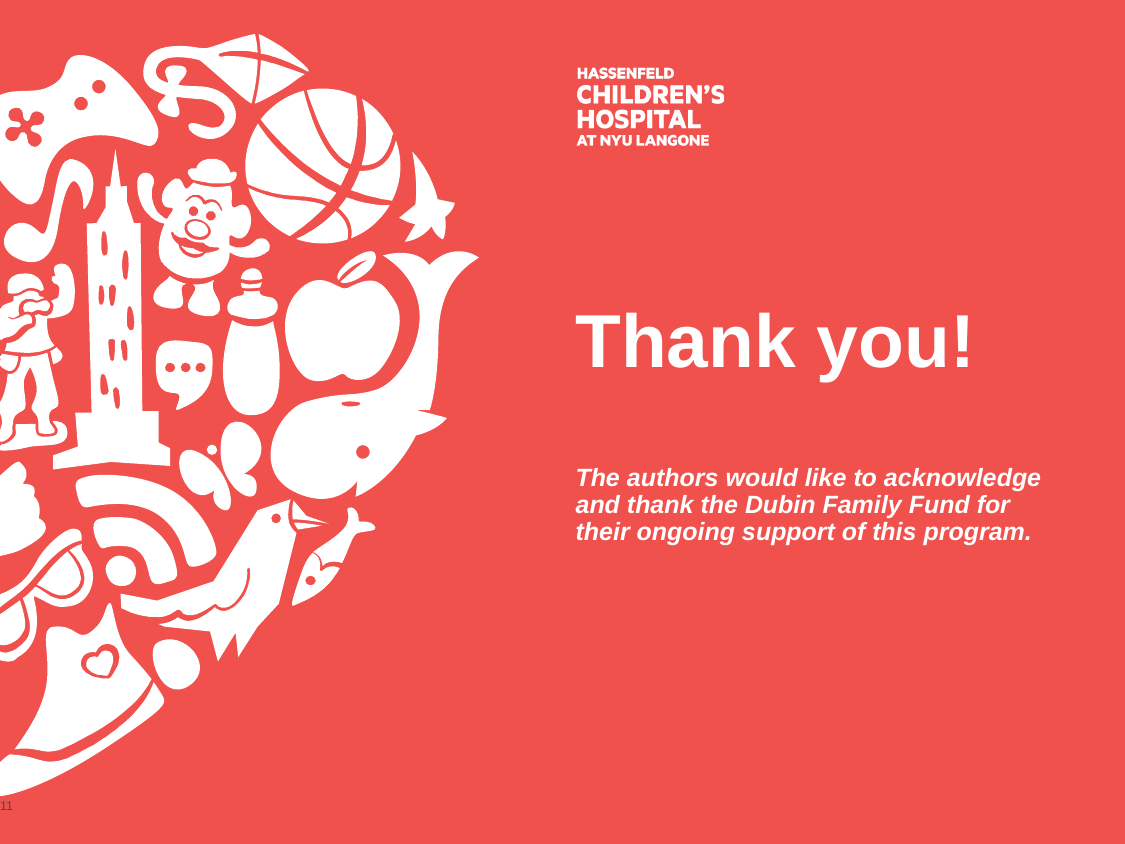

# Thank you! The authors would like to acknowledge and thank the Dubin Family Fund for their ongoing support of this program.
11